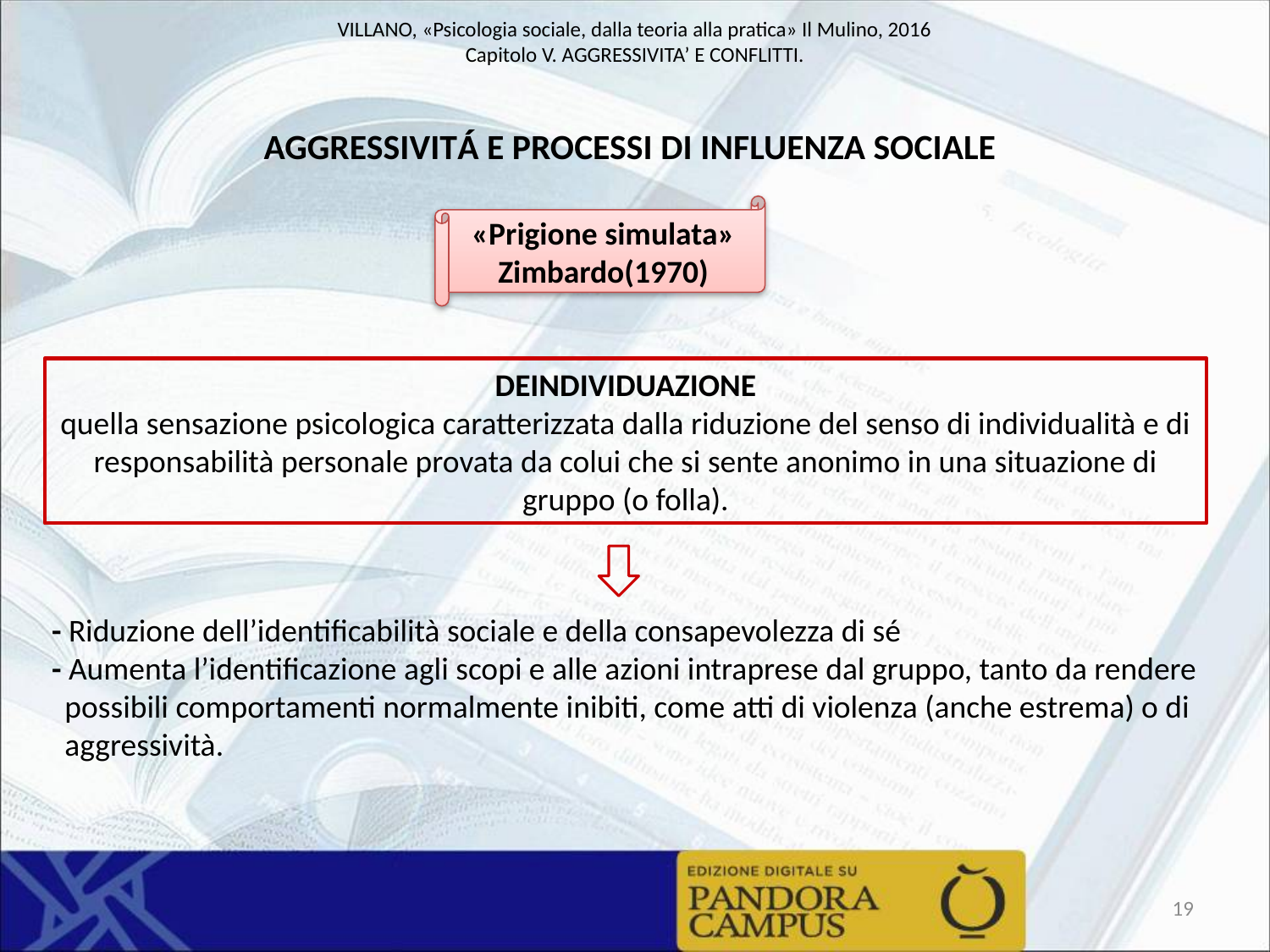

AGGRESSIVITÁ E PROCESSI DI INFLUENZA SOCIALE
«Prigione simulata» Zimbardo(1970)
DEINDIVIDUAZIONE
quella sensazione psicologica caratterizzata dalla riduzione del senso di individualità e di responsabilità personale provata da colui che si sente anonimo in una situazione di gruppo (o folla).

- Riduzione dell’identificabilità sociale e della consapevolezza di sé
- Aumenta l’identificazione agli scopi e alle azioni intraprese dal gruppo, tanto da rendere possibili comportamenti normalmente inibiti, come atti di violenza (anche estrema) o di aggressività.
19